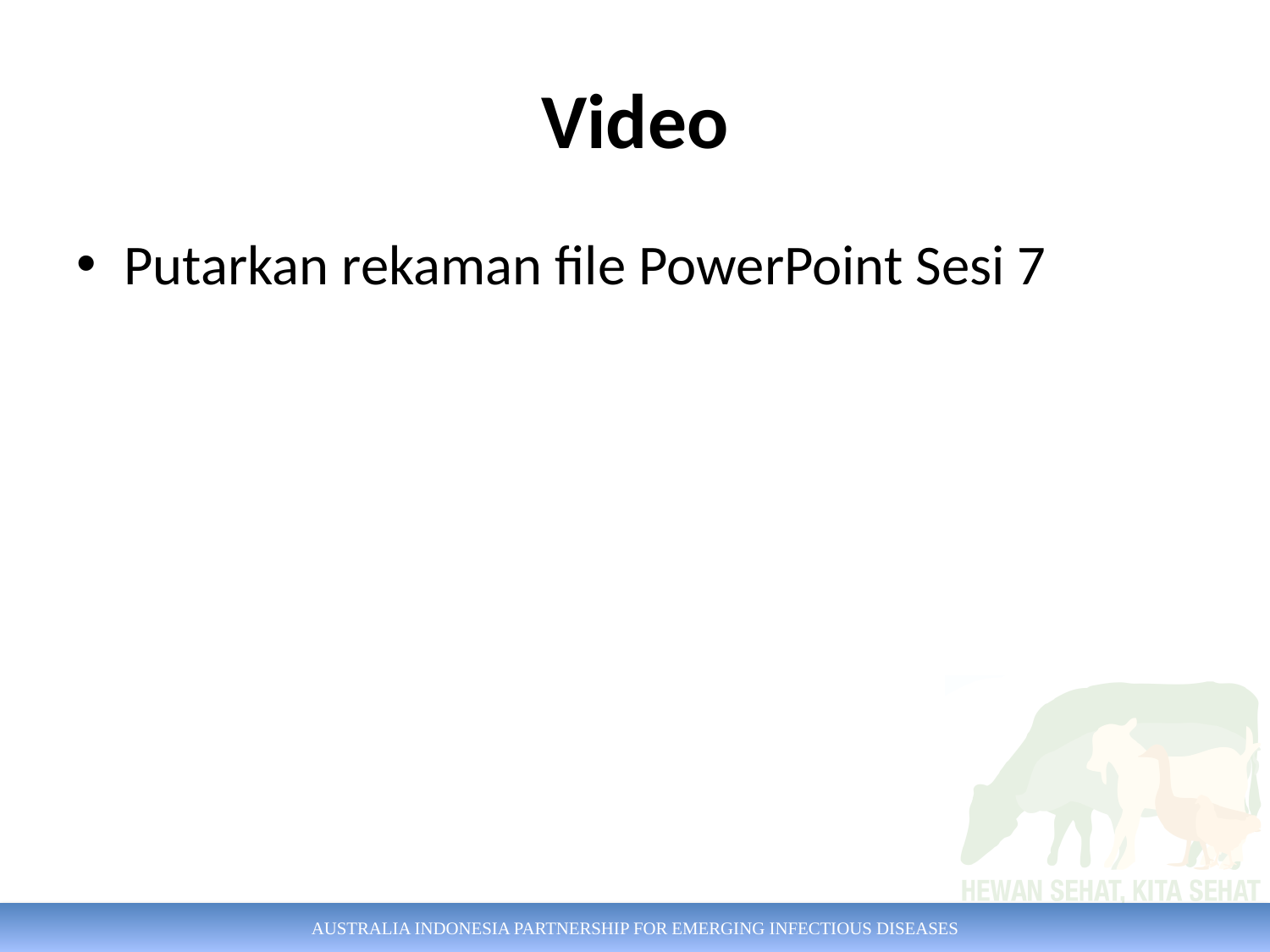

# Video
Putarkan rekaman file PowerPoint Sesi 7